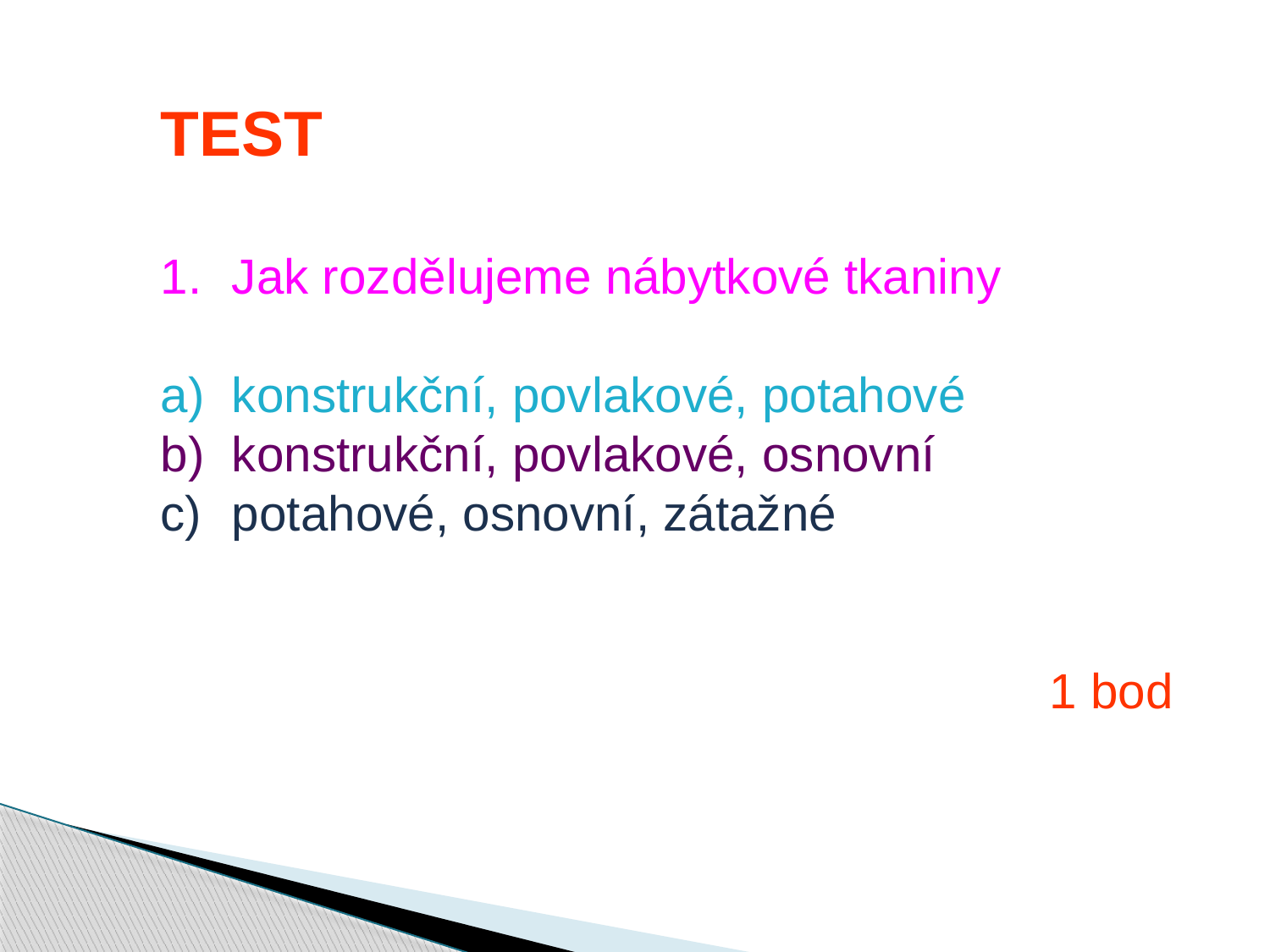

TEST

Jak rozdělujeme nábytkové tkaniny

konstrukční, povlakové, potahové
konstrukční, povlakové, osnovní
potahové, osnovní, zátažné

							1 bod